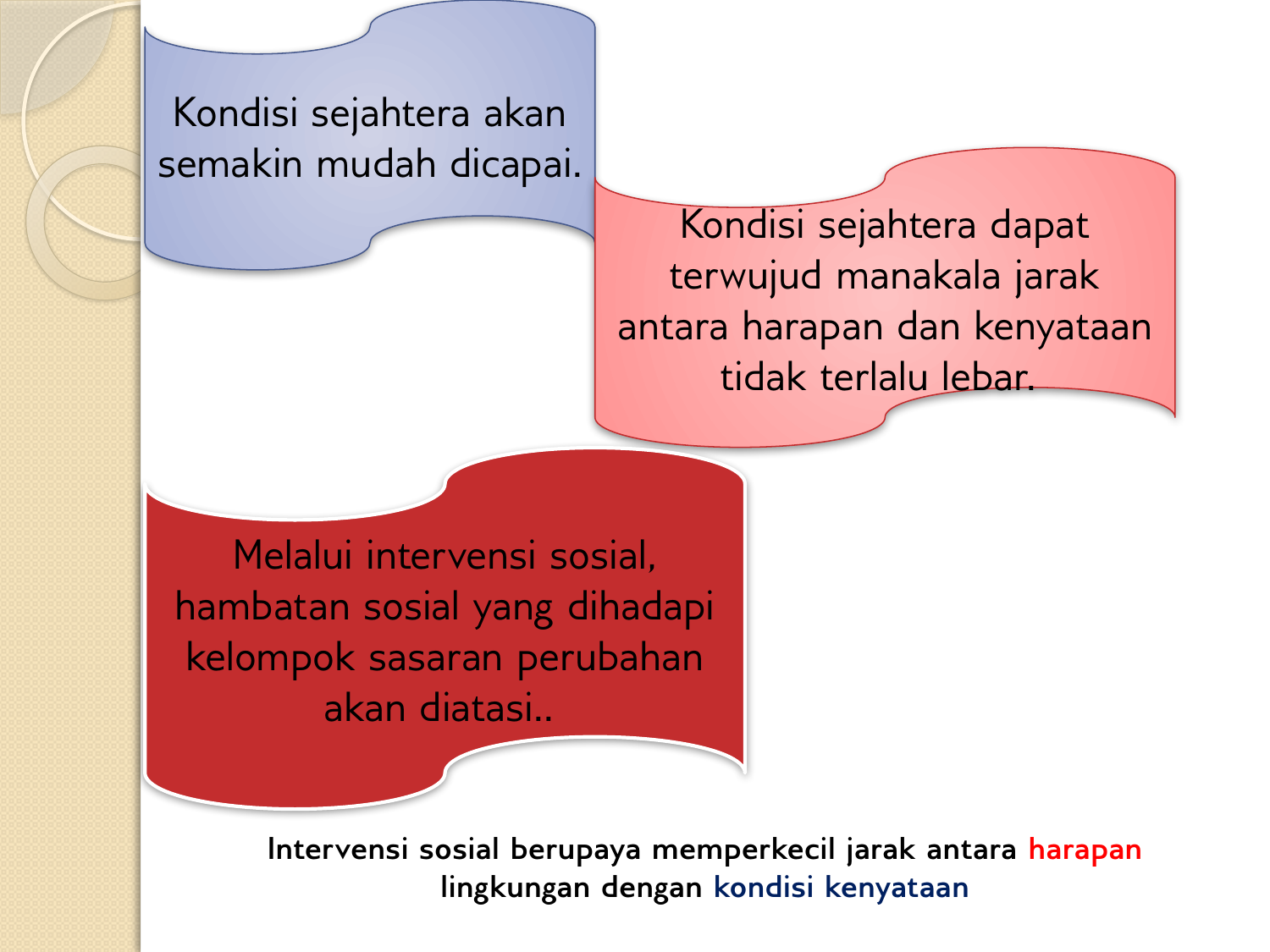

Kondisi sejahtera akan semakin mudah dicapai.
Kondisi sejahtera dapat terwujud manakala jarak antara harapan dan kenyataan tidak terlalu lebar.
Melalui intervensi sosial, hambatan sosial yang dihadapi kelompok sasaran perubahan akan diatasi..
Intervensi sosial berupaya memperkecil jarak antara harapan lingkungan dengan kondisi kenyataan